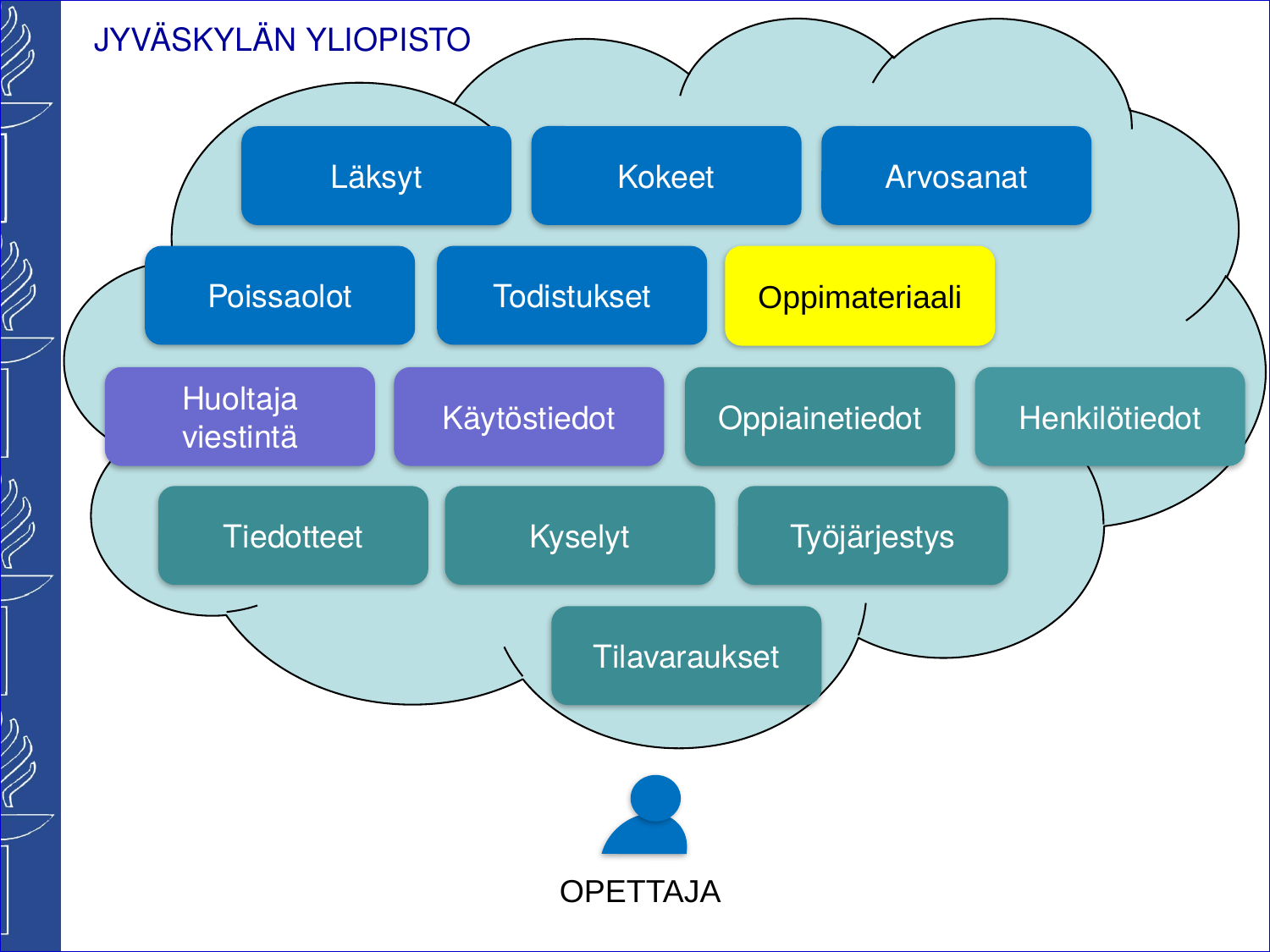

Kokeet
Arvosanat
Läksyt
Poissaolot
Todistukset
Oppimateriaali
Huoltaja viestintä
Käytöstiedot
Oppiainetiedot
Henkilötiedot
Tiedotteet
Kyselyt
Työjärjestys
Tilavaraukset

OPETTAJA